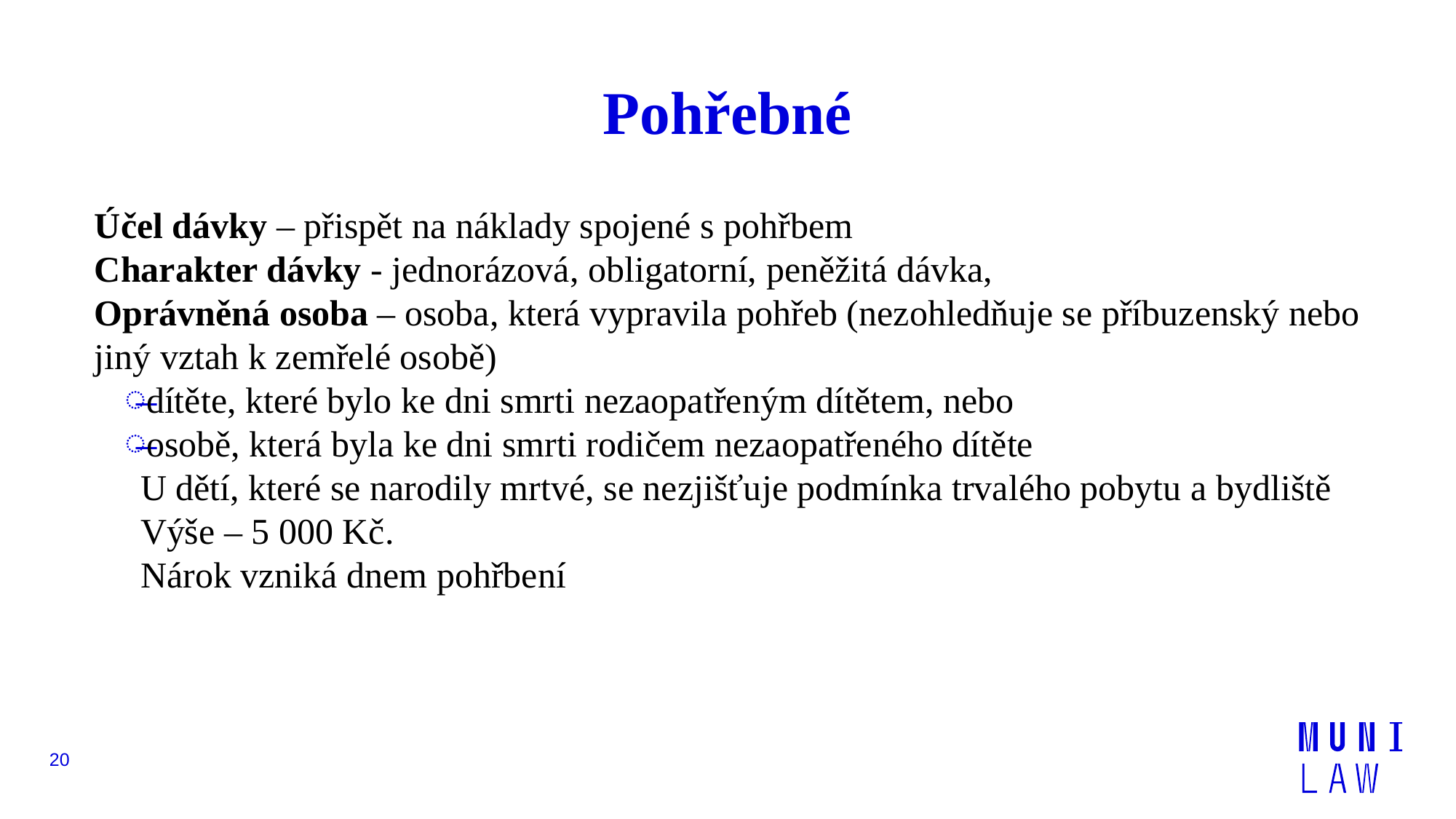

# Pohřebné
Účel dávky – přispět na náklady spojené s pohřbem
Charakter dávky - jednorázová, obligatorní, peněžitá dávka,
Oprávněná osoba – osoba, která vypravila pohřeb (nezohledňuje se příbuzenský nebo jiný vztah k zemřelé osobě)
dítěte, které bylo ke dni smrti nezaopatřeným dítětem, nebo
osobě, která byla ke dni smrti rodičem nezaopatřeného dítěte
U dětí, které se narodily mrtvé, se nezjišťuje podmínka trvalého pobytu a bydliště
Výše – 5 000 Kč.
Nárok vzniká dnem pohřbení

20